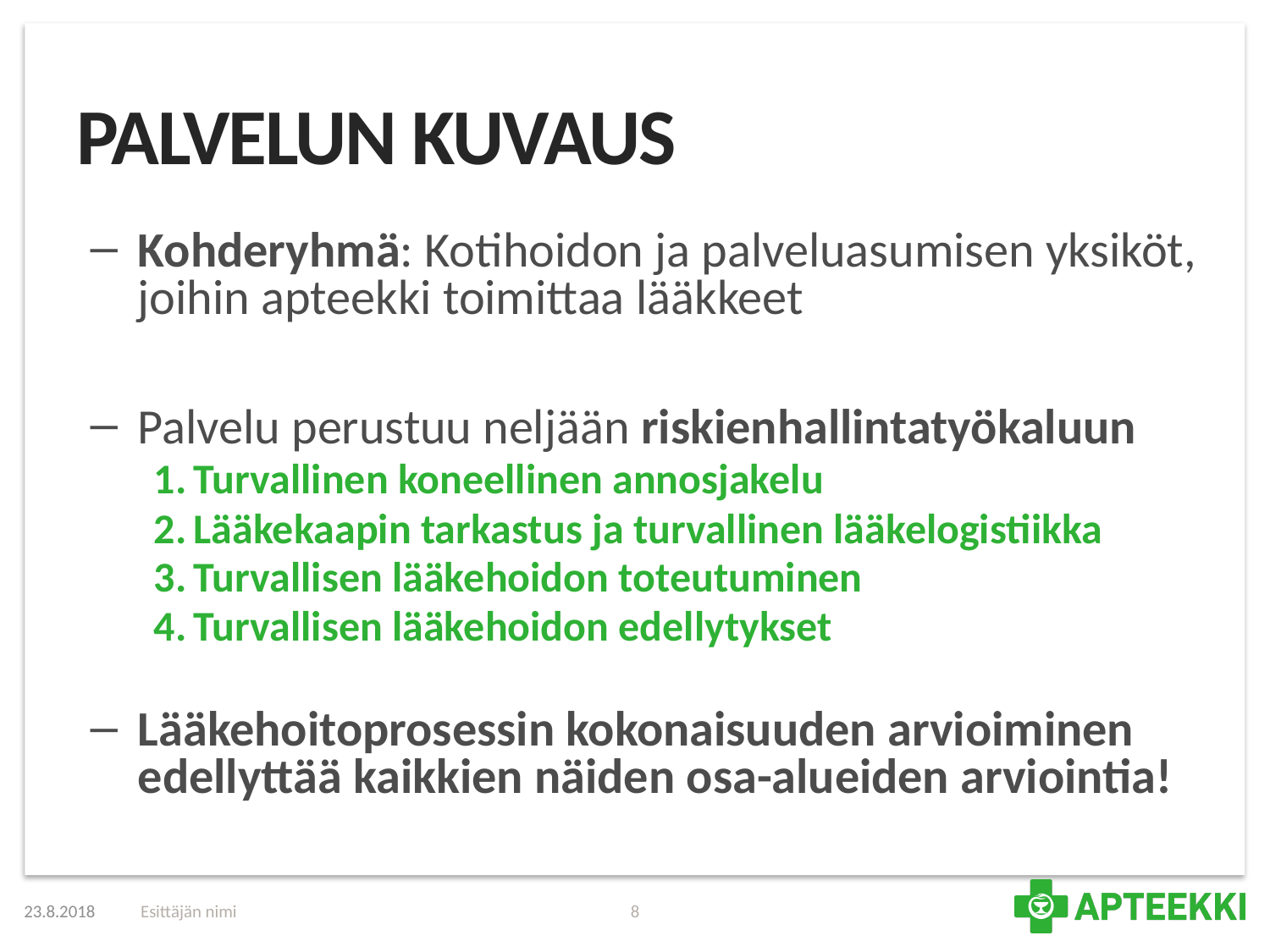

# Palvelun kuvaus
Kohderyhmä: Kotihoidon ja palveluasumisen yksiköt, joihin apteekki toimittaa lääkkeet

Palvelu perustuu neljään riskienhallintatyökaluun
Turvallinen koneellinen annosjakelu
Lääkekaapin tarkastus ja turvallinen lääkelogistiikka
Turvallisen lääkehoidon toteutuminen
Turvallisen lääkehoidon edellytykset

Lääkehoitoprosessin kokonaisuuden arvioiminen edellyttää kaikkien näiden osa-alueiden arviointia!

23.8.2018
Esittäjän nimi
8